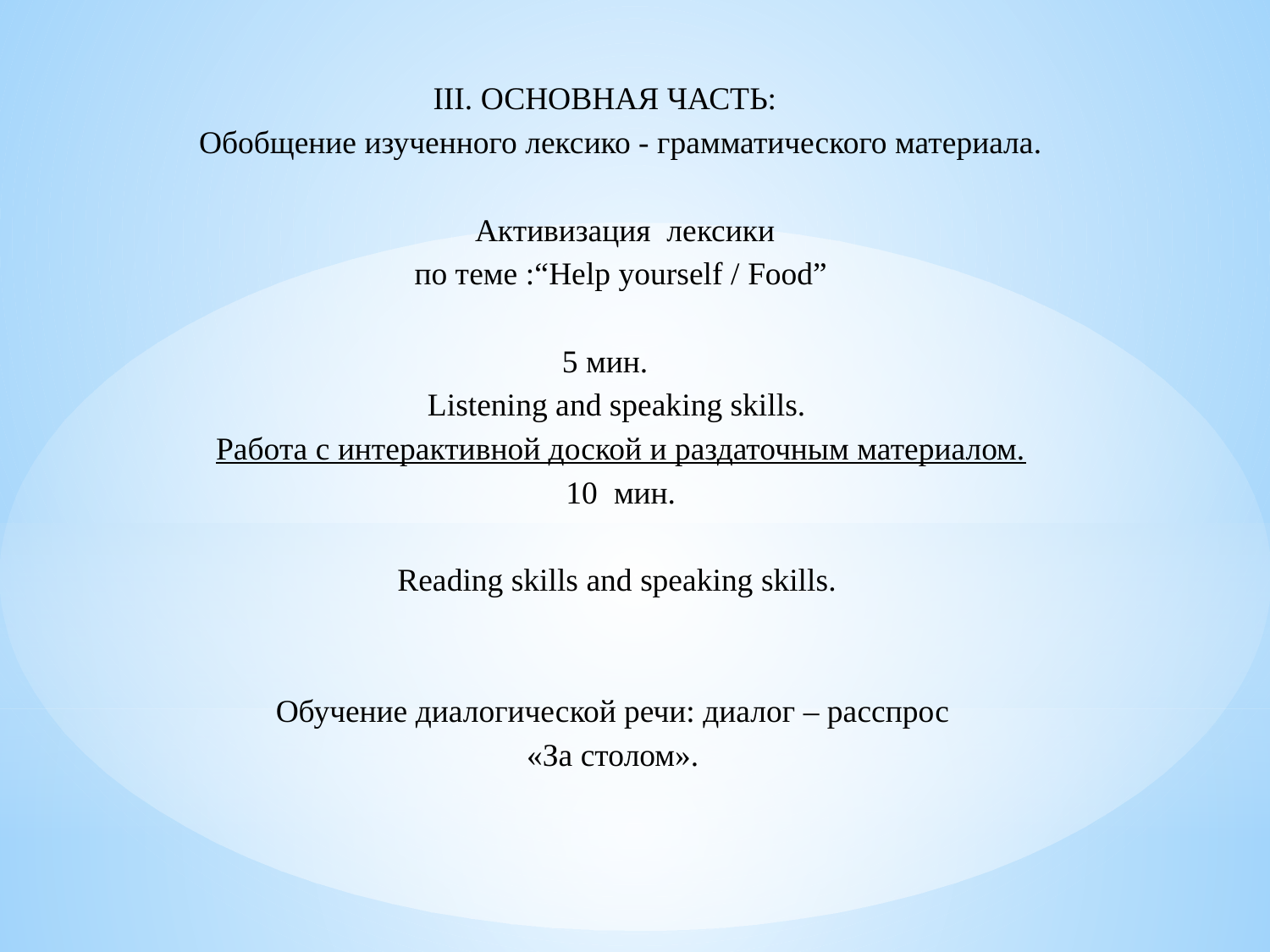

ОСНОВНАЯ ЧАСТЬ:
Обобщение изученного лексико - грамматического материала.

     Активизация  лексики
по теме :“Help yourself / Food”

 5 мин.
Listening and speaking skills.
Работа с интерактивной доской и раздаточным материалом.
10  мин.

   Reading skills and speaking skills.

Обучение диалогической речи: диалог – расспрос
«За столом».